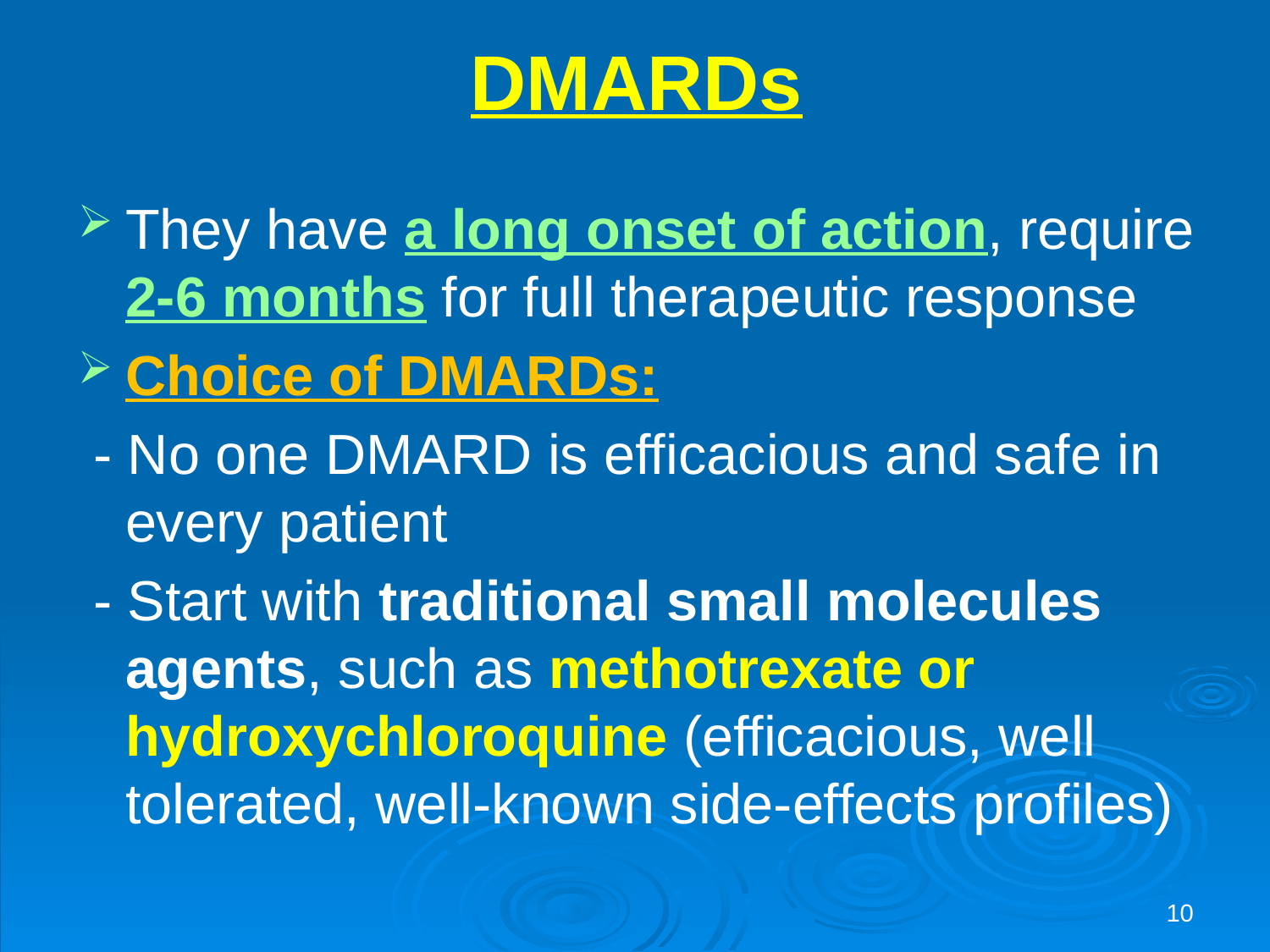

# DMARDs
They have a long onset of action, require 2-6 months for full therapeutic response
Choice of DMARDs:
 - No one DMARD is efficacious and safe in every patient
 - Start with traditional small molecules agents, such as methotrexate or hydroxychloroquine (efficacious, well  tolerated, well-known side-effects profiles)
10